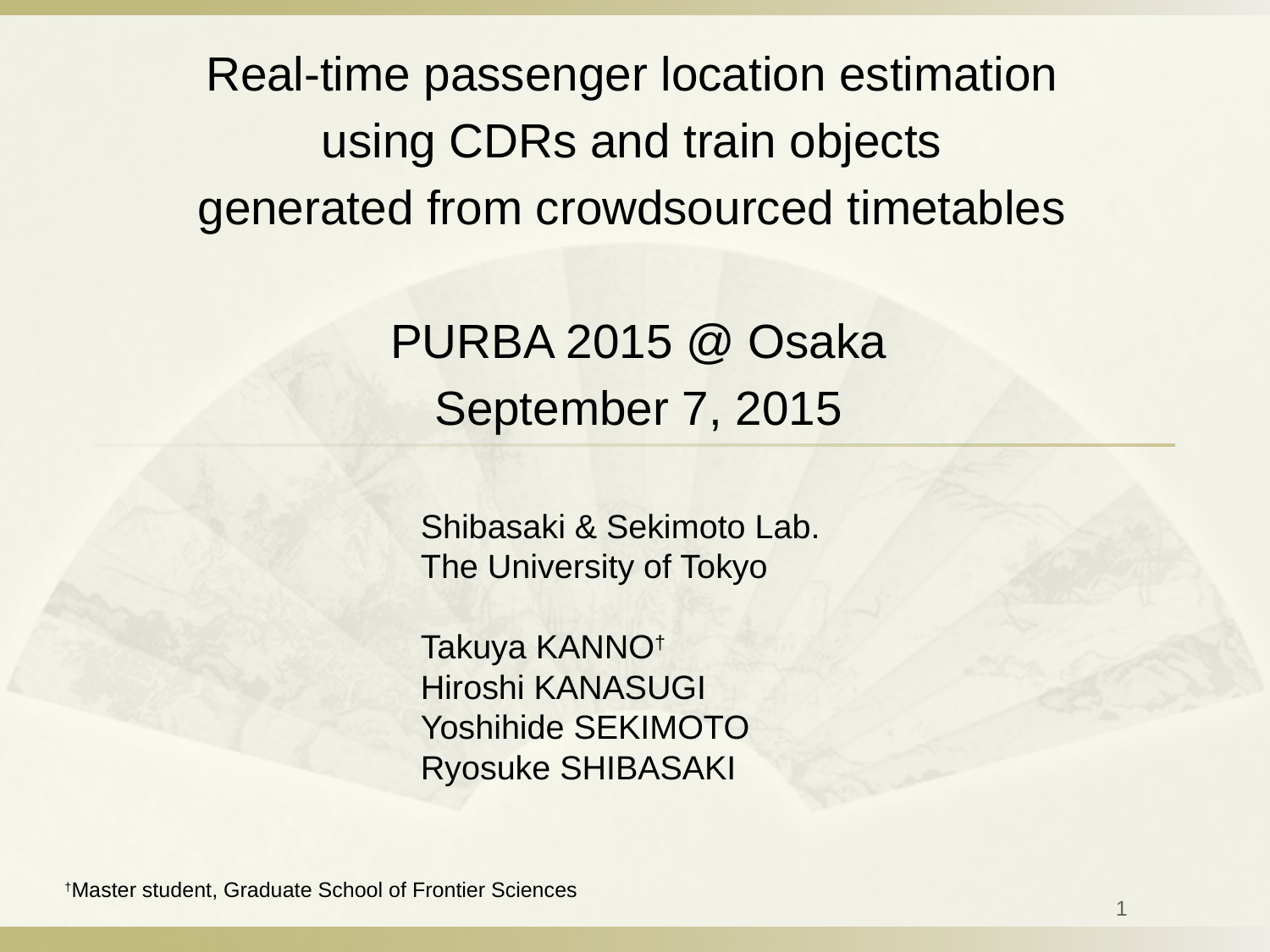

Real-time passenger location estimation
using CDRs and train objects
generated from crowdsourced timetables

PURBA 2015 @ Osaka
September 7, 2015
Shibasaki & Sekimoto Lab.
The University of Tokyo

Takuya KANNO†
Hiroshi KANASUGI
Yoshihide SEKIMOTO
Ryosuke SHIBASAKI

†Master student, Graduate School of Frontier Sciences
1